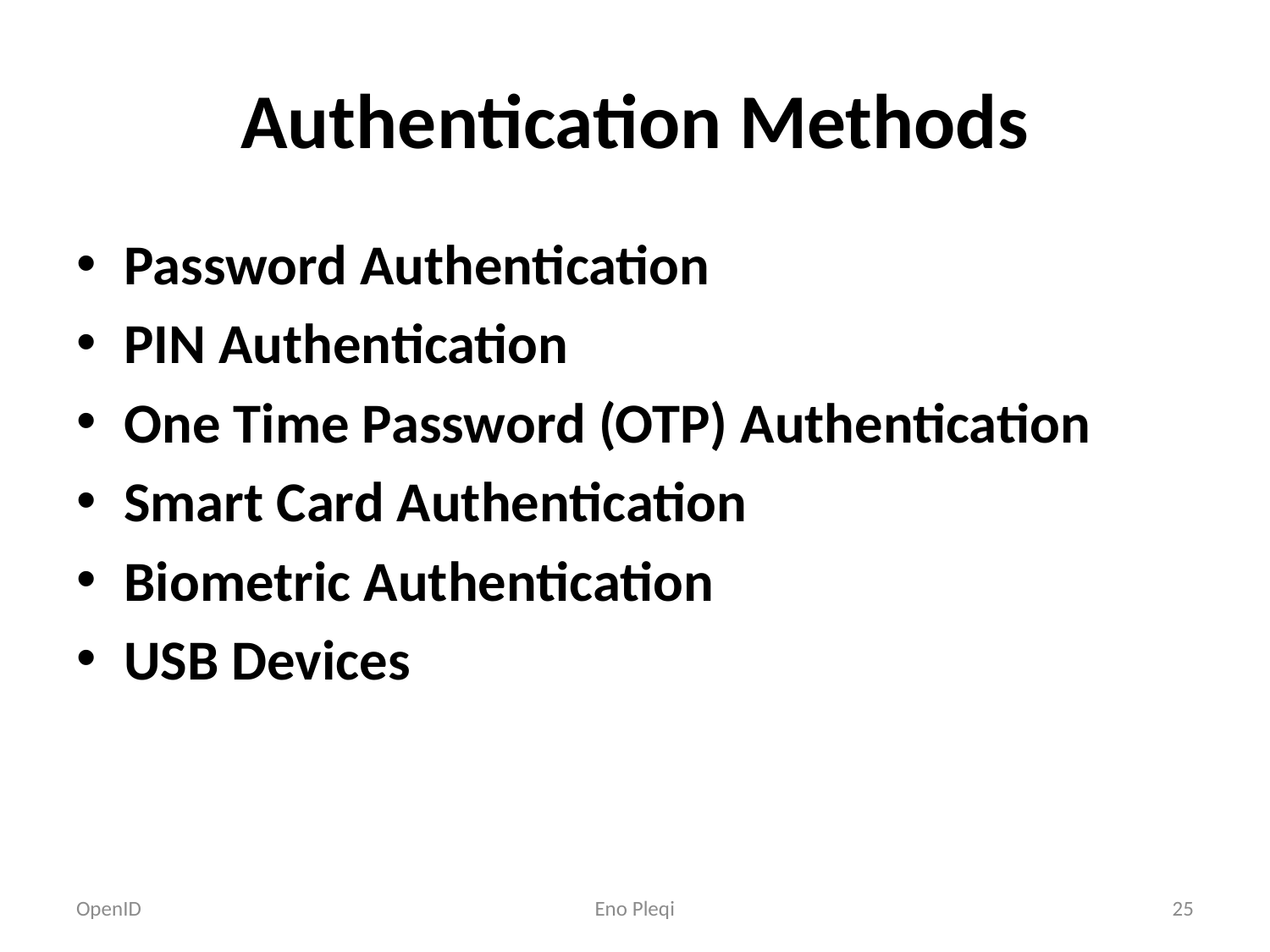

# Authentication Methods
Password Authentication
PIN Authentication
One Time Password (OTP) Authentication
Smart Card Authentication
Biometric Authentication
USB Devices

OpenID
Eno Pleqi
25